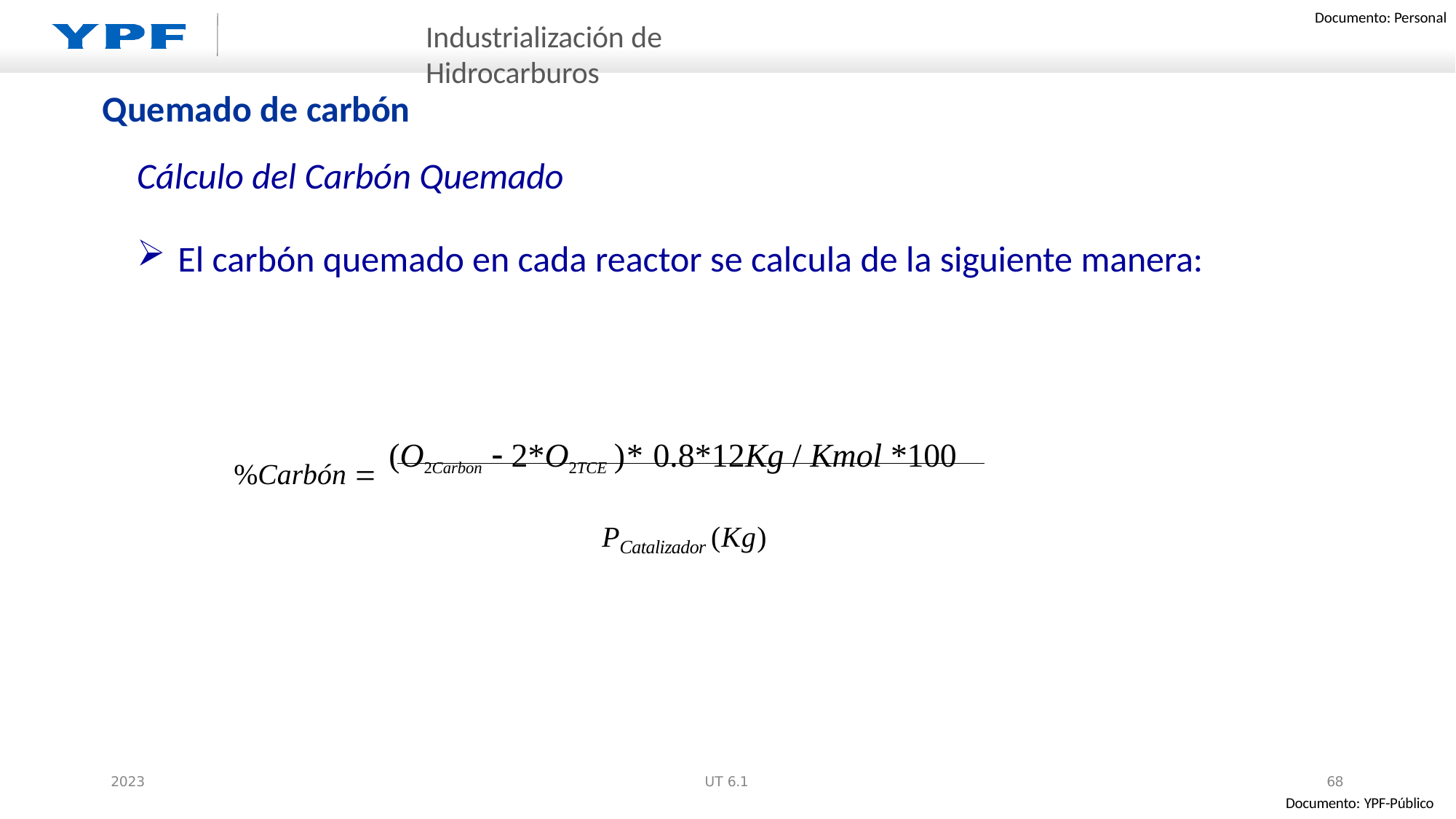

Industrialización de Hidrocarburos
# Quemado de carbón
Cálculo del Carbón Quemado
El carbón quemado en cada reactor se calcula de la siguiente manera:
%Carbón = (O2Carbon − 2*O2TCE )* 0.8*12Kg / Kmol *100
PCatalizador (Kg)

2023
UT 6.1
68
Documento: YPF-Público